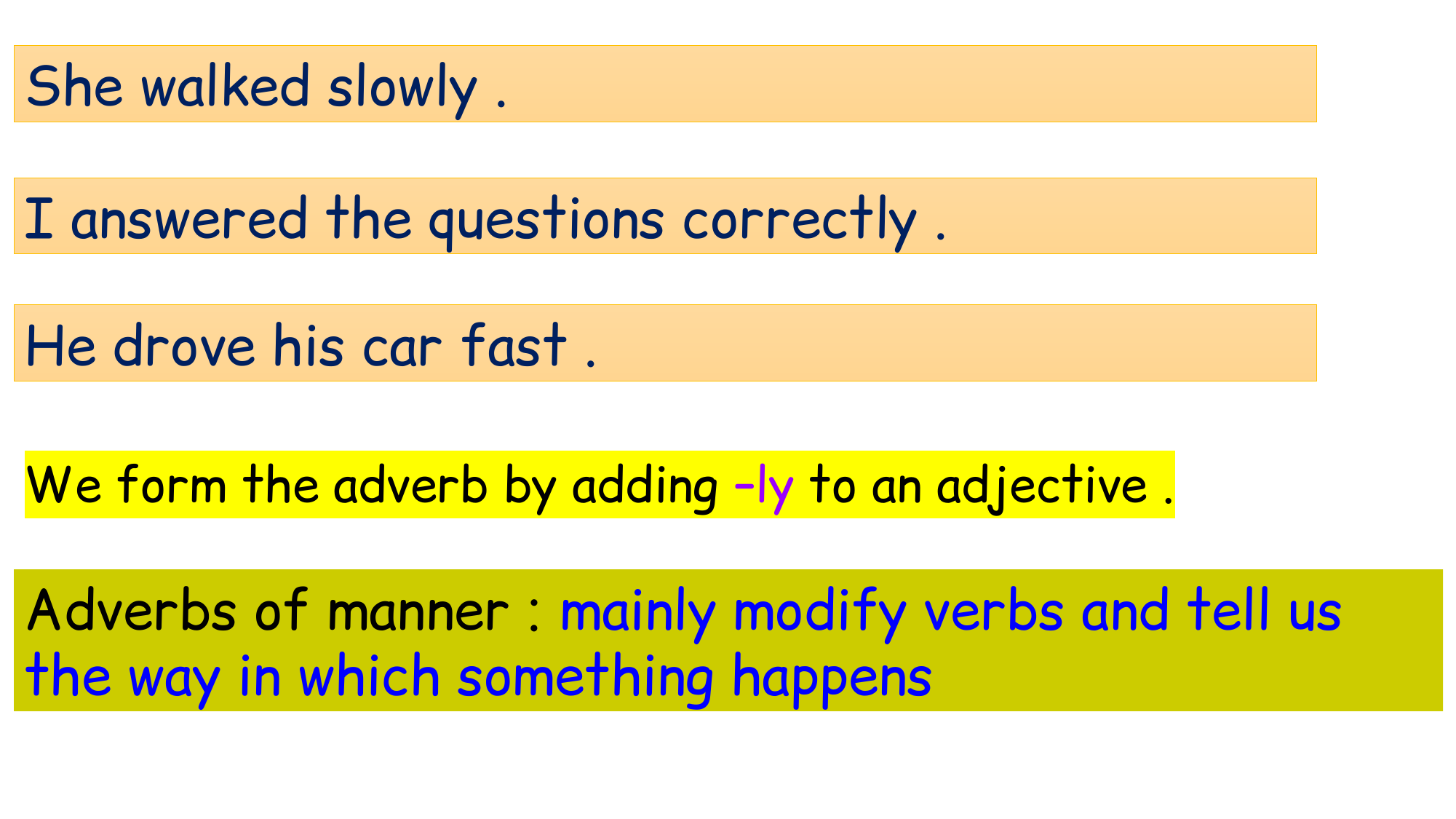

She walked slowly .
I answered the questions correctly .
He drove his car fast .
We form the adverb by adding –ly to an adjective .
Adverbs of manner : mainly modify verbs and tell us the way in which something happens